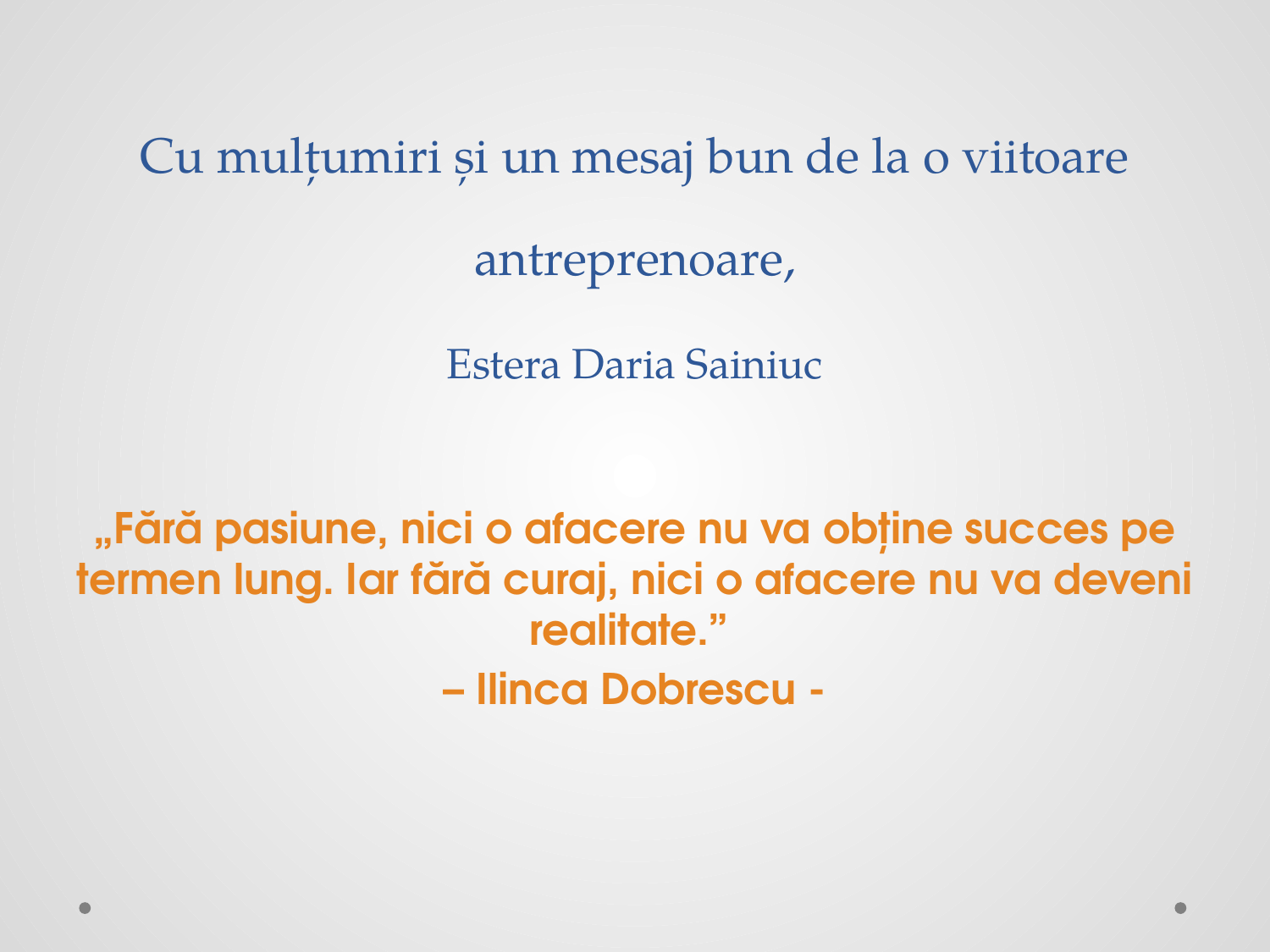

# Cu mulțumiri și un mesaj bun de la o viitoare antreprenoare, Estera Daria Sainiuc

„Fără pasiune, nici o afacere nu va obține succes pe termen lung. Iar fără curaj, nici o afacere nu va deveni realitate.”
– Ilinca Dobrescu -